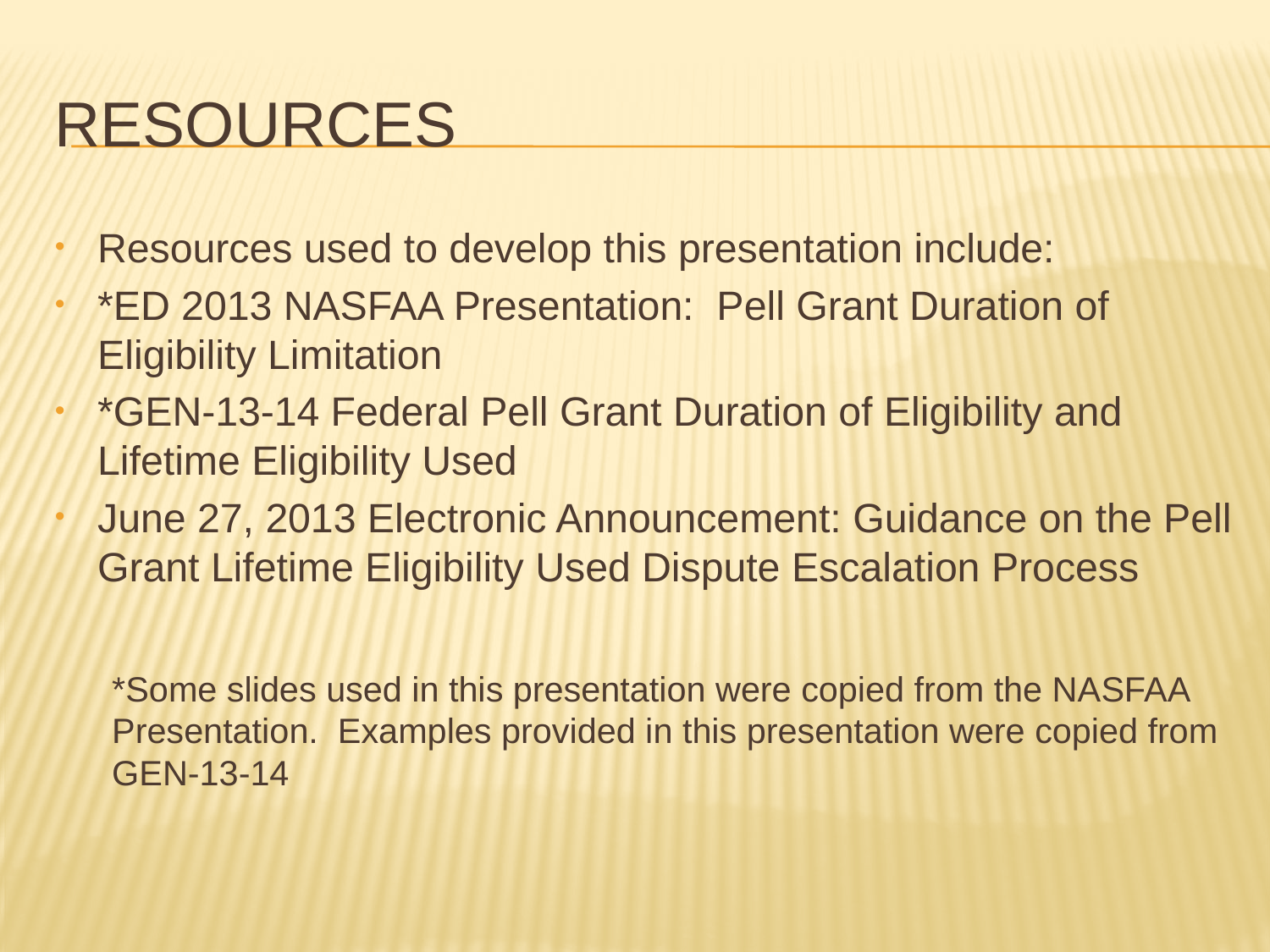

# Resources
Resources used to develop this presentation include:
*ED 2013 NASFAA Presentation:  Pell Grant Duration of Eligibility Limitation
*GEN-13-14 Federal Pell Grant Duration of Eligibility and Lifetime Eligibility Used
June 27, 2013 Electronic Announcement: Guidance on the Pell Grant Lifetime Eligibility Used Dispute Escalation Process

*Some slides used in this presentation were copied from the NASFAA Presentation.  Examples provided in this presentation were copied from GEN-13-14